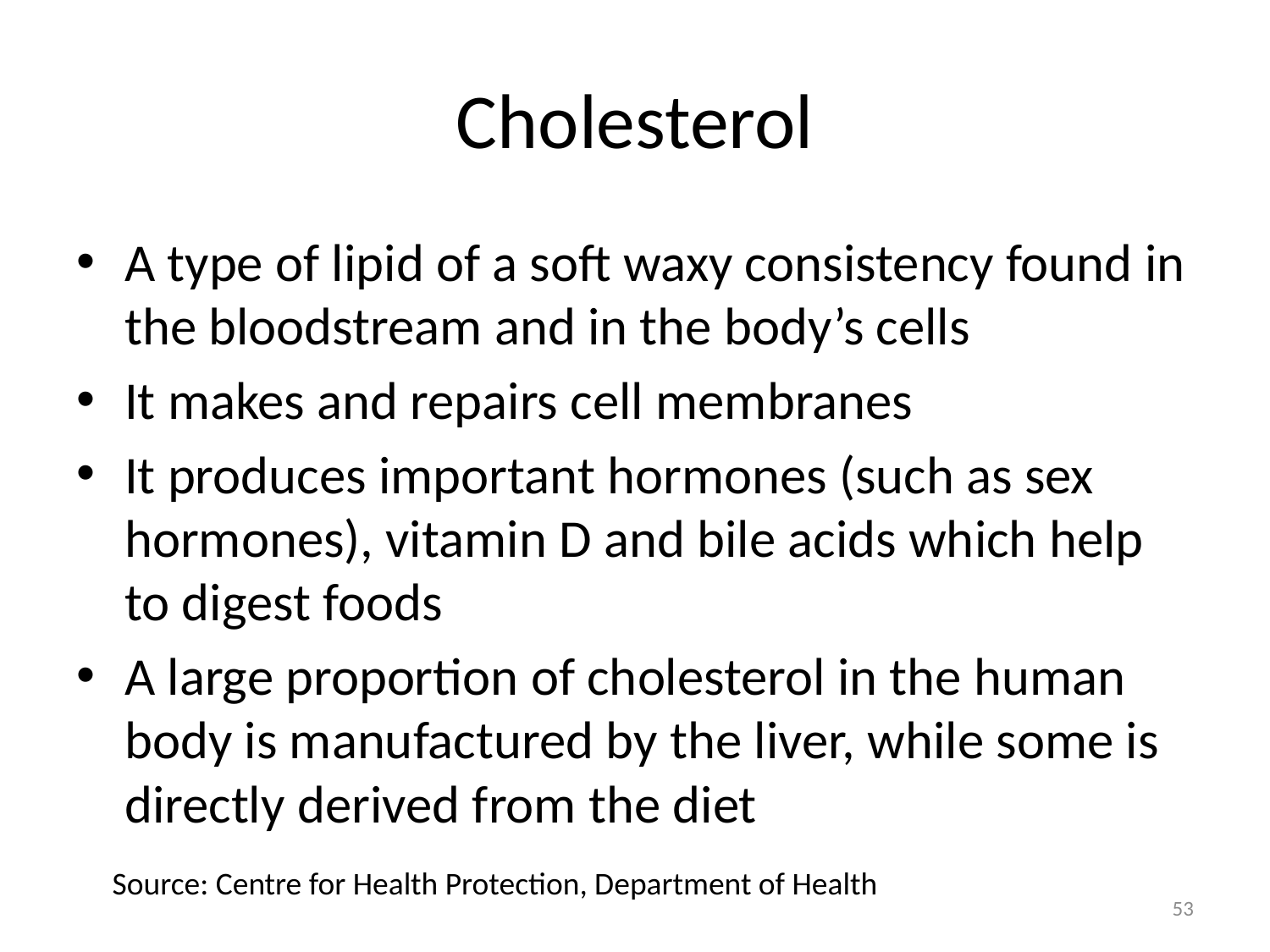

# Cholesterol
A type of lipid of a soft waxy consistency found in the bloodstream and in the body’s cells
It makes and repairs cell membranes
It produces important hormones (such as sex hormones), vitamin D and bile acids which help to digest foods
A large proportion of cholesterol in the human body is manufactured by the liver, while some is directly derived from the diet
Source: Centre for Health Protection, Department of Health
53